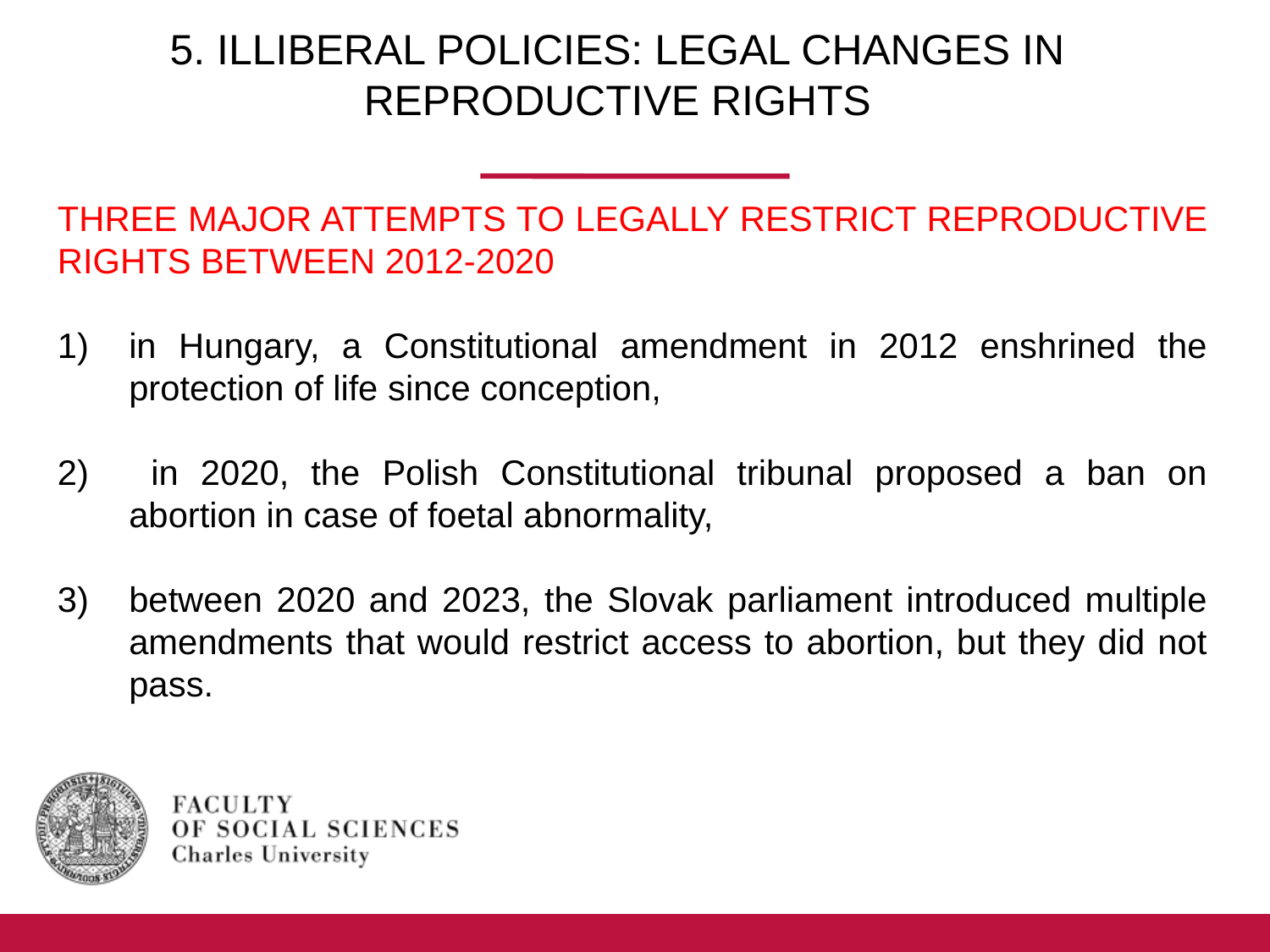

# 5. ILLIBERAL POLICIES: LEGAL CHANGES IN REPRODUCTIVE RIGHTS
THREE MAJOR ATTEMPTS TO LEGALLY RESTRICT REPRODUCTIVE RIGHTS BETWEEN 2012-2020

in Hungary, a Constitutional amendment in 2012 enshrined the protection of life since conception,

 in 2020, the Polish Constitutional tribunal proposed a ban on abortion in case of foetal abnormality,

between 2020 and 2023, the Slovak parliament introduced multiple amendments that would restrict access to abortion, but they did not pass.